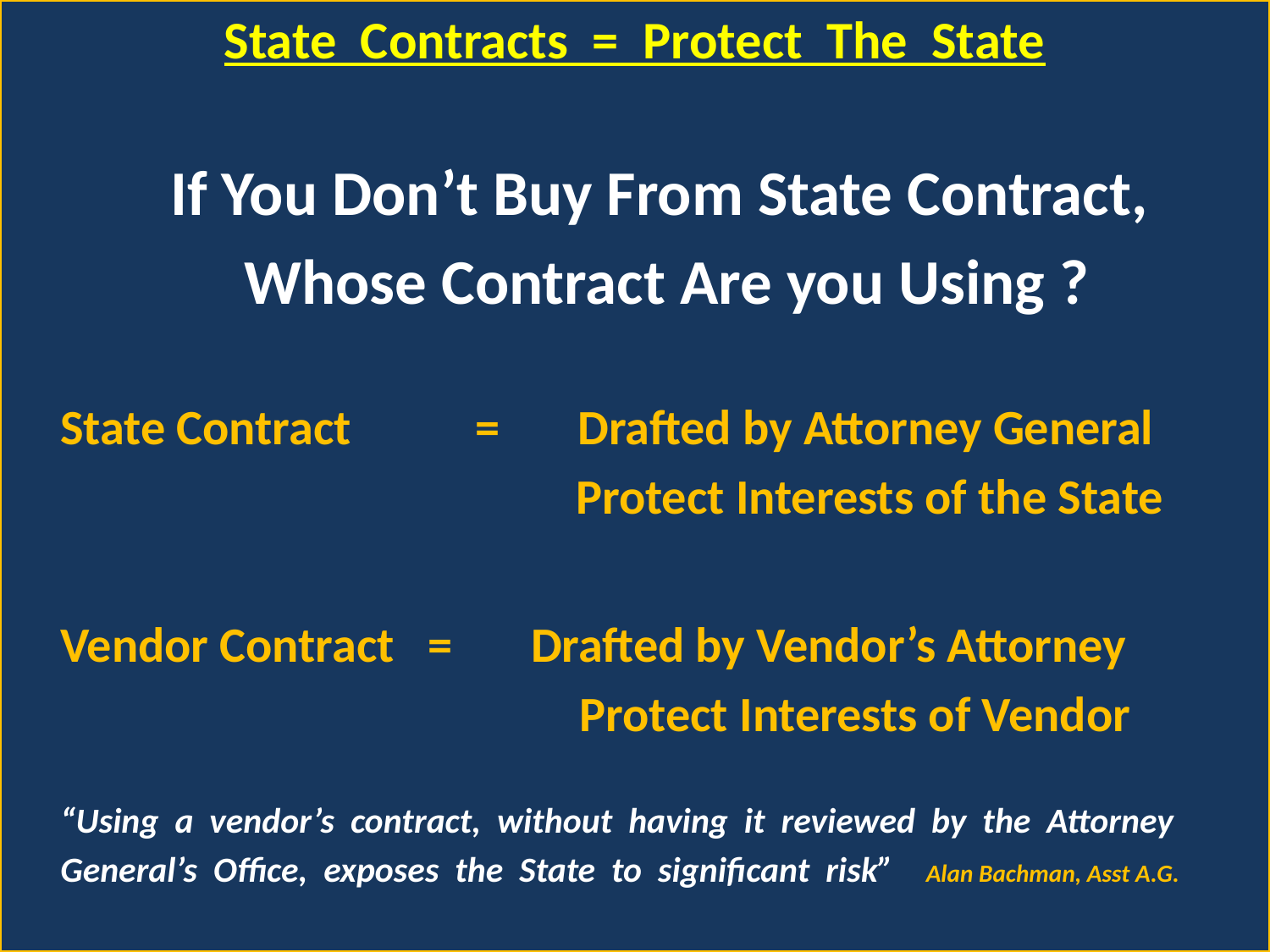

State  Contracts  =  Protect  The  State

If You Don’t Buy From State Contract,
Whose Contract Are you Using ?

	State Contract  	   =       Drafted by Attorney General
				            Protect Interests of the State

	Vendor Contract   =       Drafted by Vendor’s Attorney
					 Protect Interests of Vendor

	“Using  a  vendor’s  contract,  without  having  it  reviewed  by  the  Attorney
	General’s  Office,  exposes  the  State  to  significant  risk”    Alan Bachman, Asst A.G.